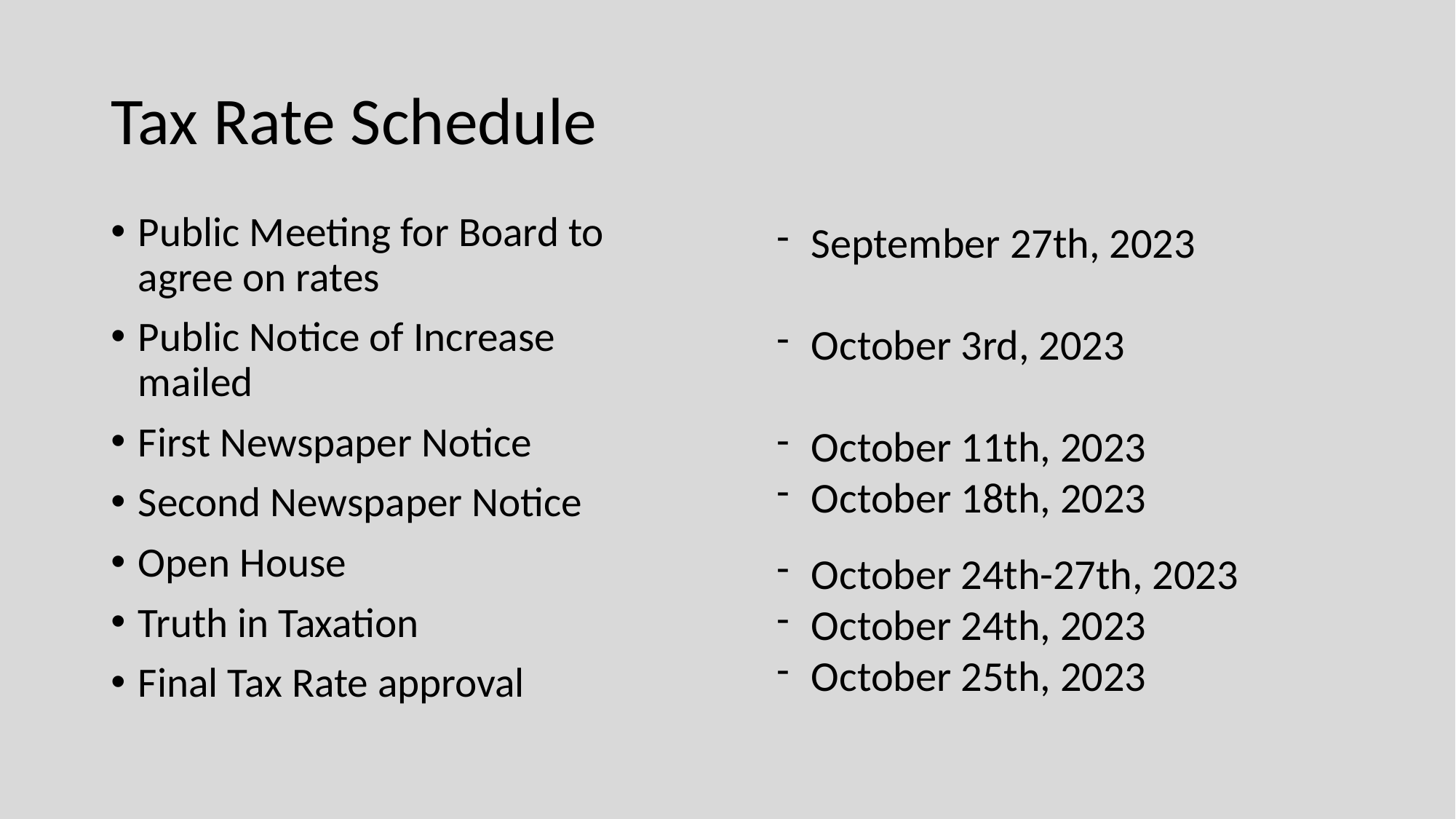

# Tax Rate Schedule
September 27th, 2023
October 3rd, 2023
October 11th, 2023
October 18th, 2023
October 24th-27th, 2023
October 24th, 2023
October 25th, 2023
Public Meeting for Board to agree on rates
Public Notice of Increase mailed
First Newspaper Notice
Second Newspaper Notice
Open House
Truth in Taxation
Final Tax Rate approval